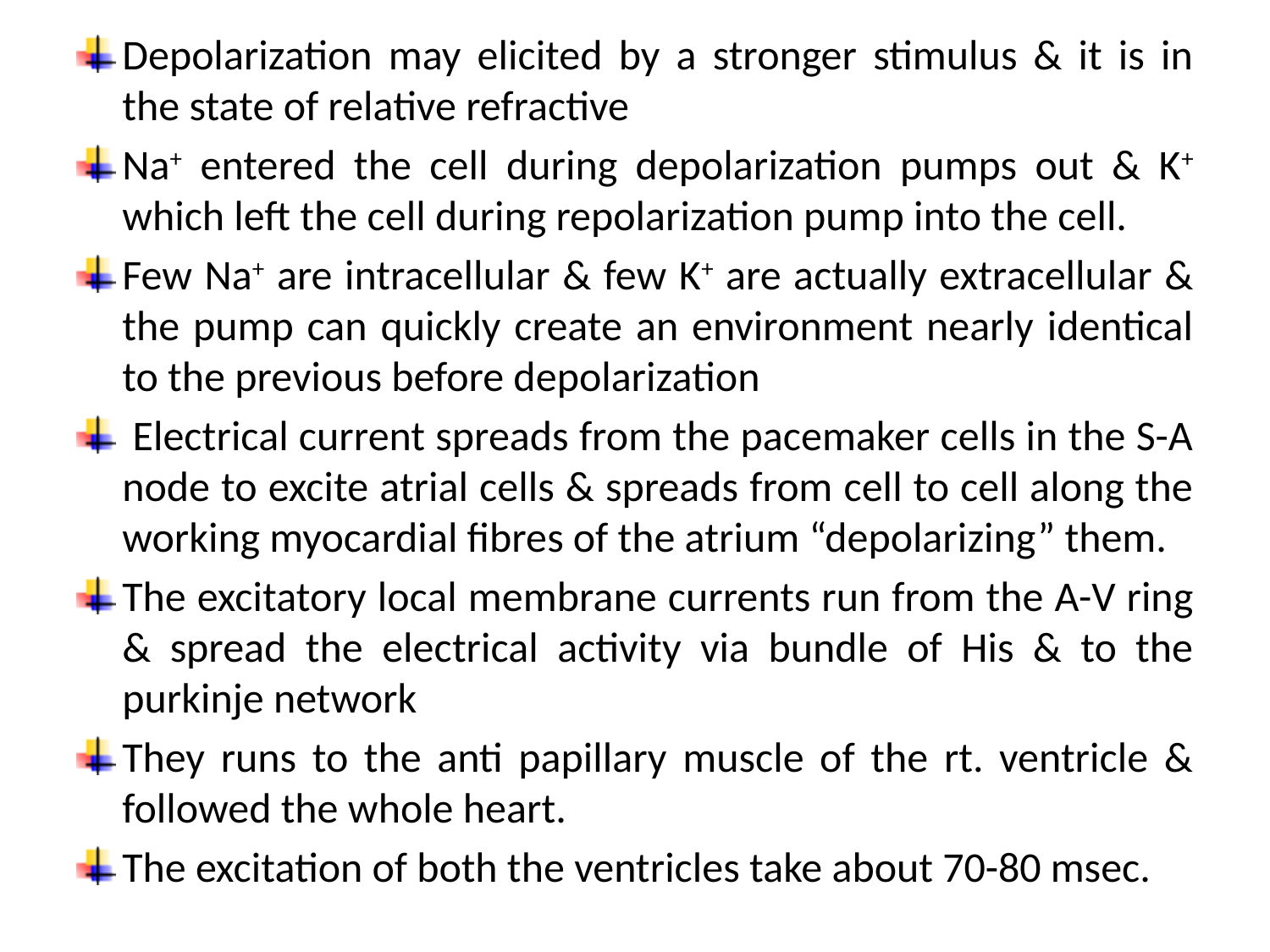

Depolarization may elicited by a stronger stimulus & it is in the state of relative refractive
Na+ entered the cell during depolarization pumps out & K+ which left the cell during repolarization pump into the cell.
Few Na+ are intracellular & few K+ are actually extracellular & the pump can quickly create an environment nearly identical to the previous before depolarization
 Electrical current spreads from the pacemaker cells in the S-A node to excite atrial cells & spreads from cell to cell along the working myocardial fibres of the atrium “depolarizing” them.
The excitatory local membrane currents run from the A-V ring & spread the electrical activity via bundle of His & to the purkinje network
They runs to the anti papillary muscle of the rt. ventricle & followed the whole heart.
The excitation of both the ventricles take about 70-80 msec.